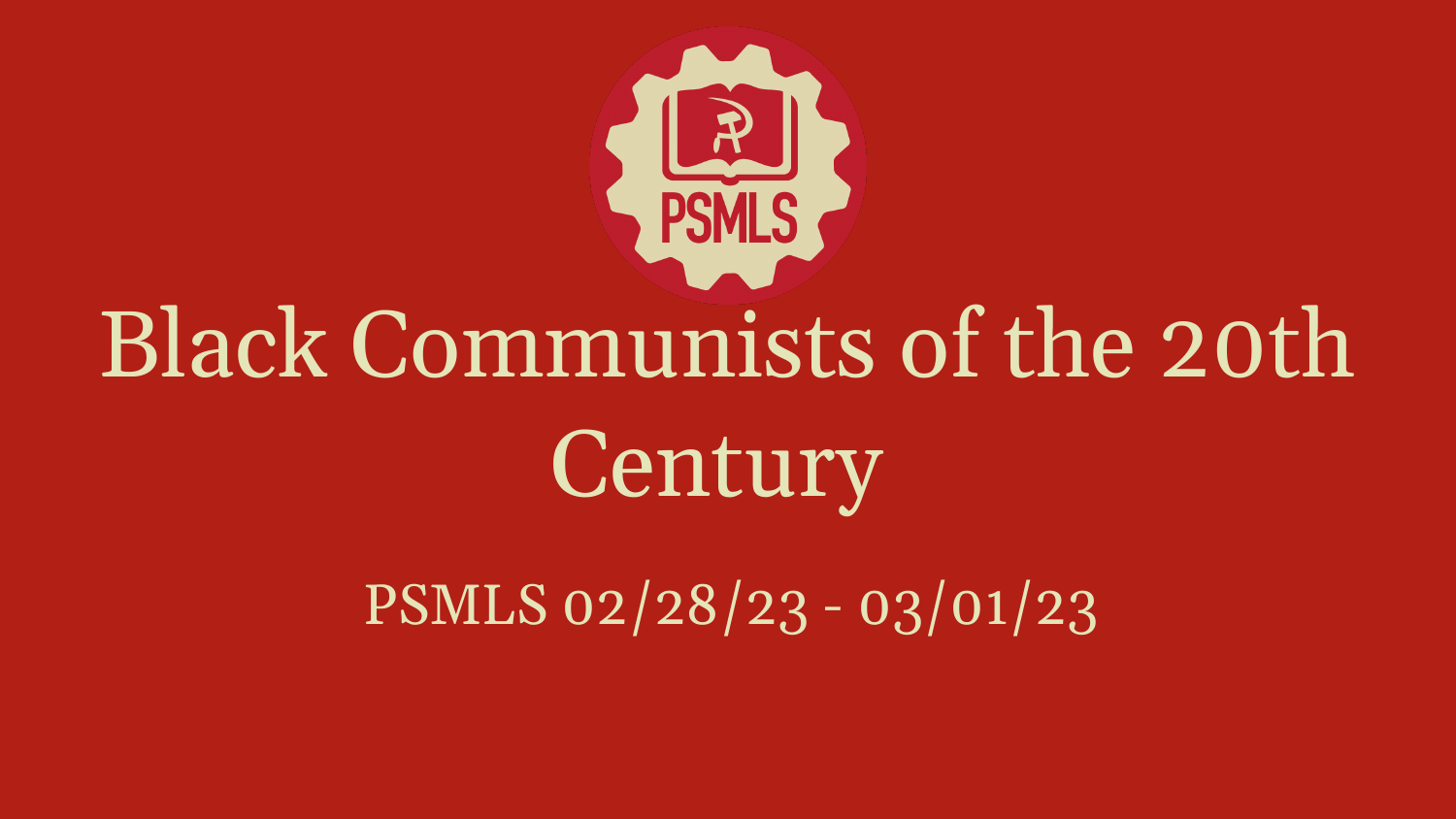

# Black Communists of the 20th Century
PSMLS 02/28/23 - 03/01/23